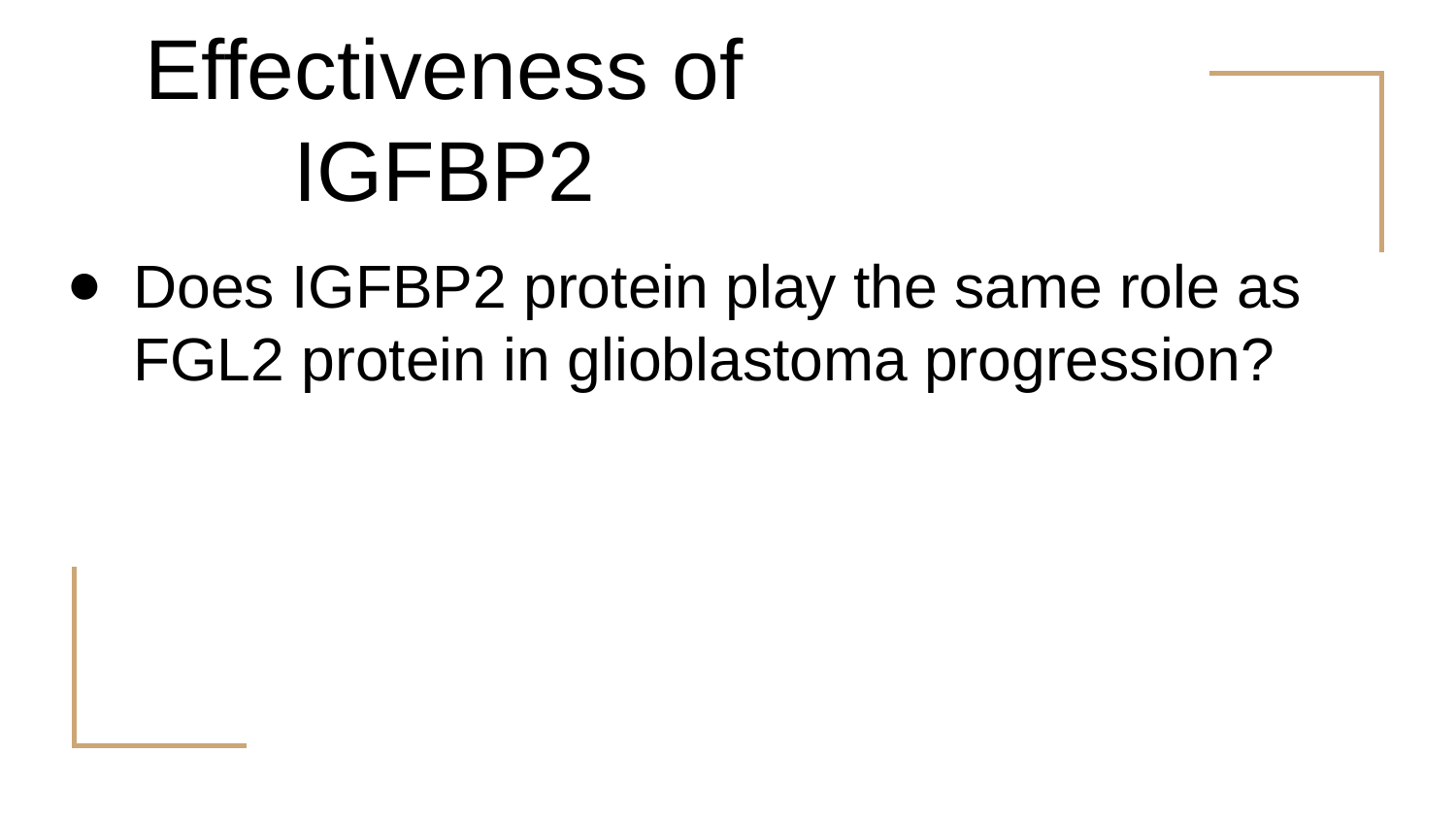

# Effectiveness of IGFBP2
Does IGFBP2 protein play the same role as FGL2 protein in glioblastoma progression?